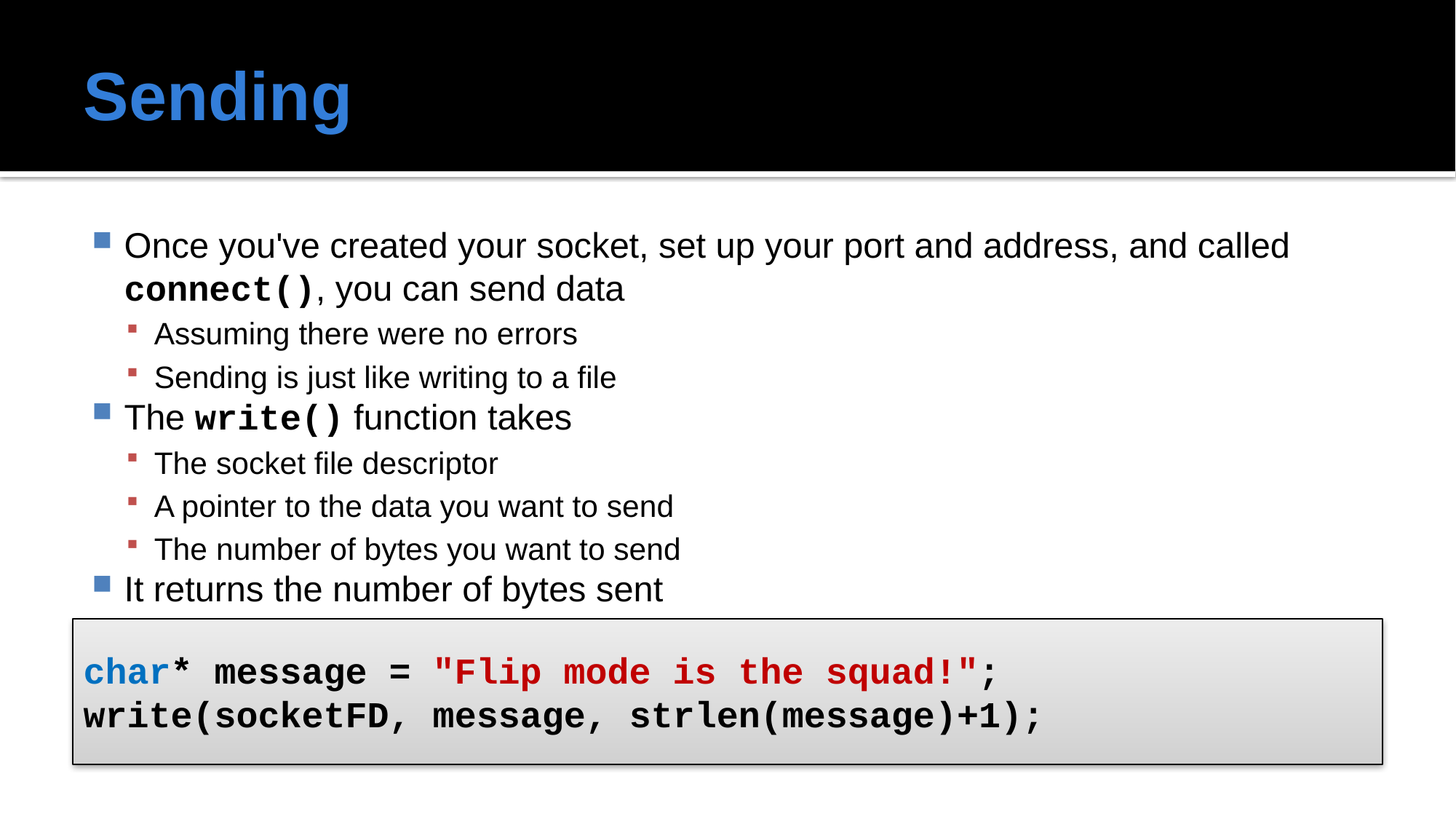

# Sending
Once you've created your socket, set up your port and address, and called connect(), you can send data
Assuming there were no errors
Sending is just like writing to a file
The write() function takes
The socket file descriptor
A pointer to the data you want to send
The number of bytes you want to send
It returns the number of bytes sent
char* message = "Flip mode is the squad!";
write(socketFD, message, strlen(message)+1);